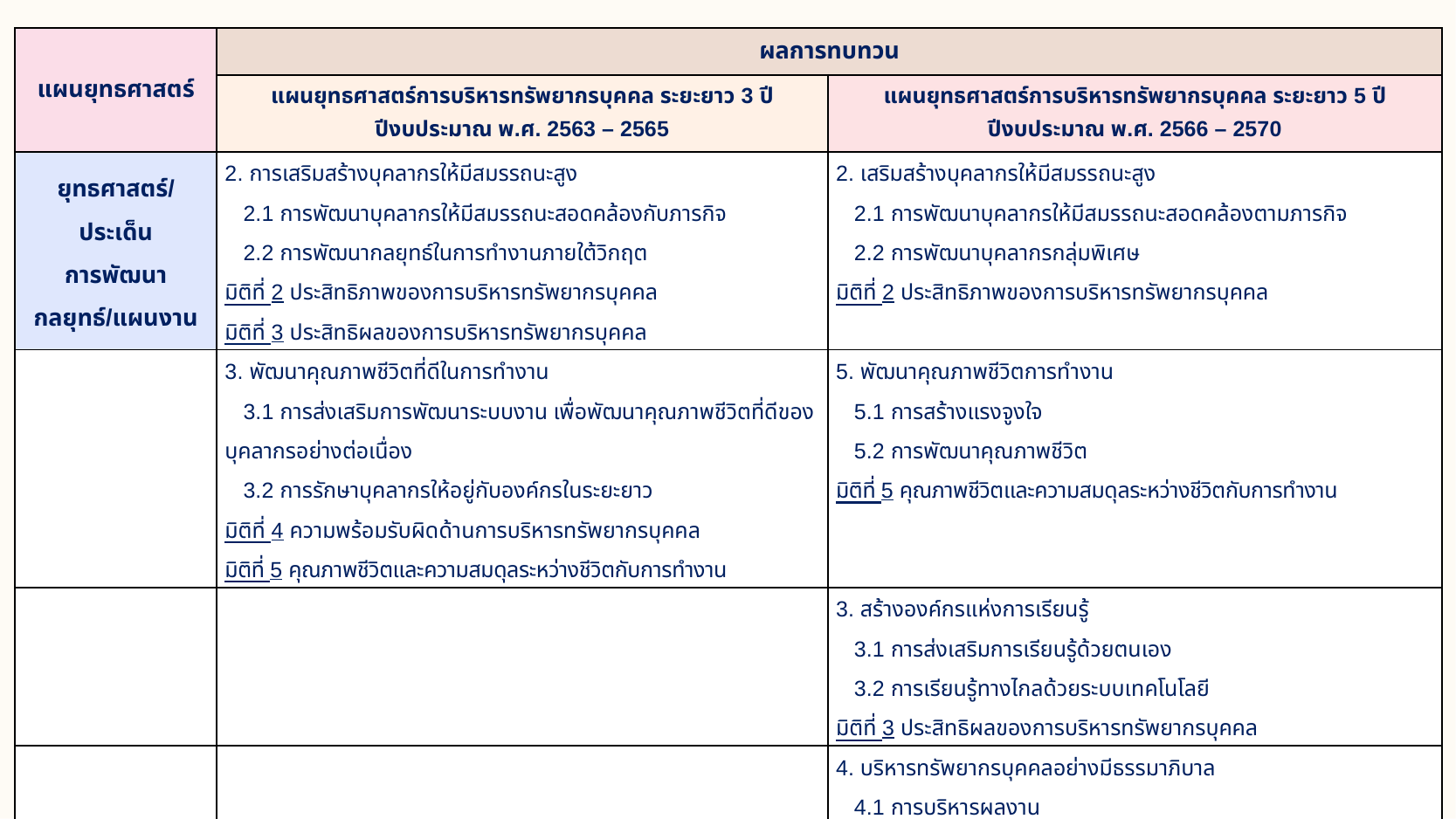

| แผนยุทธศาสตร์ | ผลการทบทวน |  |
| --- | --- | --- |
|  | แผนยุทธศาสตร์การบริหารทรัพยากรบุคคล ระยะยาว 3 ปี ปีงบประมาณ พ.ศ. 2563 – 2565 | แผนยุทธศาสตร์การบริหารทรัพยากรบุคคล ระยะยาว 5 ปี ปีงบประมาณ พ.ศ. 2566 – 2570 |
| ยุทธศาสตร์/ประเด็น การพัฒนา กลยุทธ์/แผนงาน | 2. การเสริมสร้างบุคลากรให้มีสมรรถนะสูง 2.1 การพัฒนาบุคลากรให้มีสมรรถนะสอดคล้องกับภารกิจ 2.2 การพัฒนากลยุทธ์ในการทำงานภายใต้วิกฤต มิติที่ 2 ประสิทธิภาพของการบริหารทรัพยากรบุคคล มิติที่ 3 ประสิทธิผลของการบริหารทรัพยากรบุคคล | 2. เสริมสร้างบุคลากรให้มีสมรรถนะสูง 2.1 การพัฒนาบุคลากรให้มีสมรรถนะสอดคล้องตามภารกิจ 2.2 การพัฒนาบุคลากรกลุ่มพิเศษ มิติที่ 2 ประสิทธิภาพของการบริหารทรัพยากรบุคคล |
|  | 3. พัฒนาคุณภาพชีวิตที่ดีในการทำงาน 3.1 การส่งเสริมการพัฒนาระบบงาน เพื่อพัฒนาคุณภาพชีวิตที่ดีของบุคลากรอย่างต่อเนื่อง 3.2 การรักษาบุคลากรให้อยู่กับองค์กรในระยะยาว มิติที่ 4 ความพร้อมรับผิดด้านการบริหารทรัพยากรบุคคล มิติที่ 5 คุณภาพชีวิตและความสมดุลระหว่างชีวิตกับการทำงาน | 5. พัฒนาคุณภาพชีวิตการทำงาน 5.1 การสร้างแรงจูงใจ 5.2 การพัฒนาคุณภาพชีวิต มิติที่ 5 คุณภาพชีวิตและความสมดุลระหว่างชีวิตกับการทำงาน |
|  |  | 3. สร้างองค์กรแห่งการเรียนรู้ 3.1 การส่งเสริมการเรียนรู้ด้วยตนเอง 3.2 การเรียนรู้ทางไกลด้วยระบบเทคโนโลยี มิติที่ 3 ประสิทธิผลของการบริหารทรัพยากรบุคคล |
|  |  | 4. บริหารทรัพยากรบุคคลอย่างมีธรรมาภิบาล 4.1 การบริหารผลงาน 4.2 การพัฒนาระบบสารสนเทศการบริหารทรัพยากรบุคคล มิติที่ 4 ความพร้อมรับผิดด้านการบริหารทรัพยากรบุคคล |